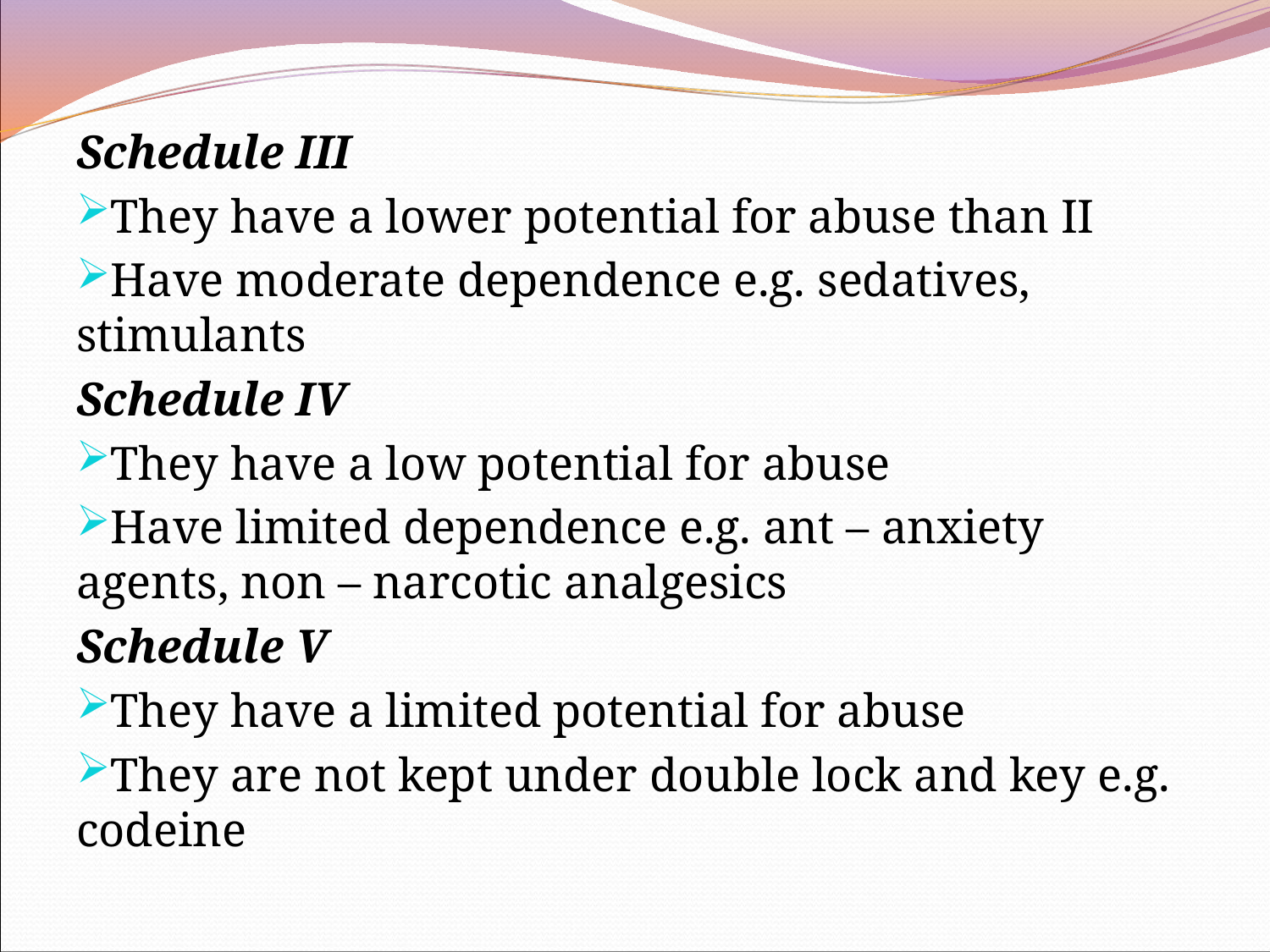

Schedule III
They have a lower potential for abuse than II
Have moderate dependence e.g. sedatives, stimulants
Schedule IV
They have a low potential for abuse
Have limited dependence e.g. ant – anxiety agents, non – narcotic analgesics
Schedule V
They have a limited potential for abuse
They are not kept under double lock and key e.g. codeine